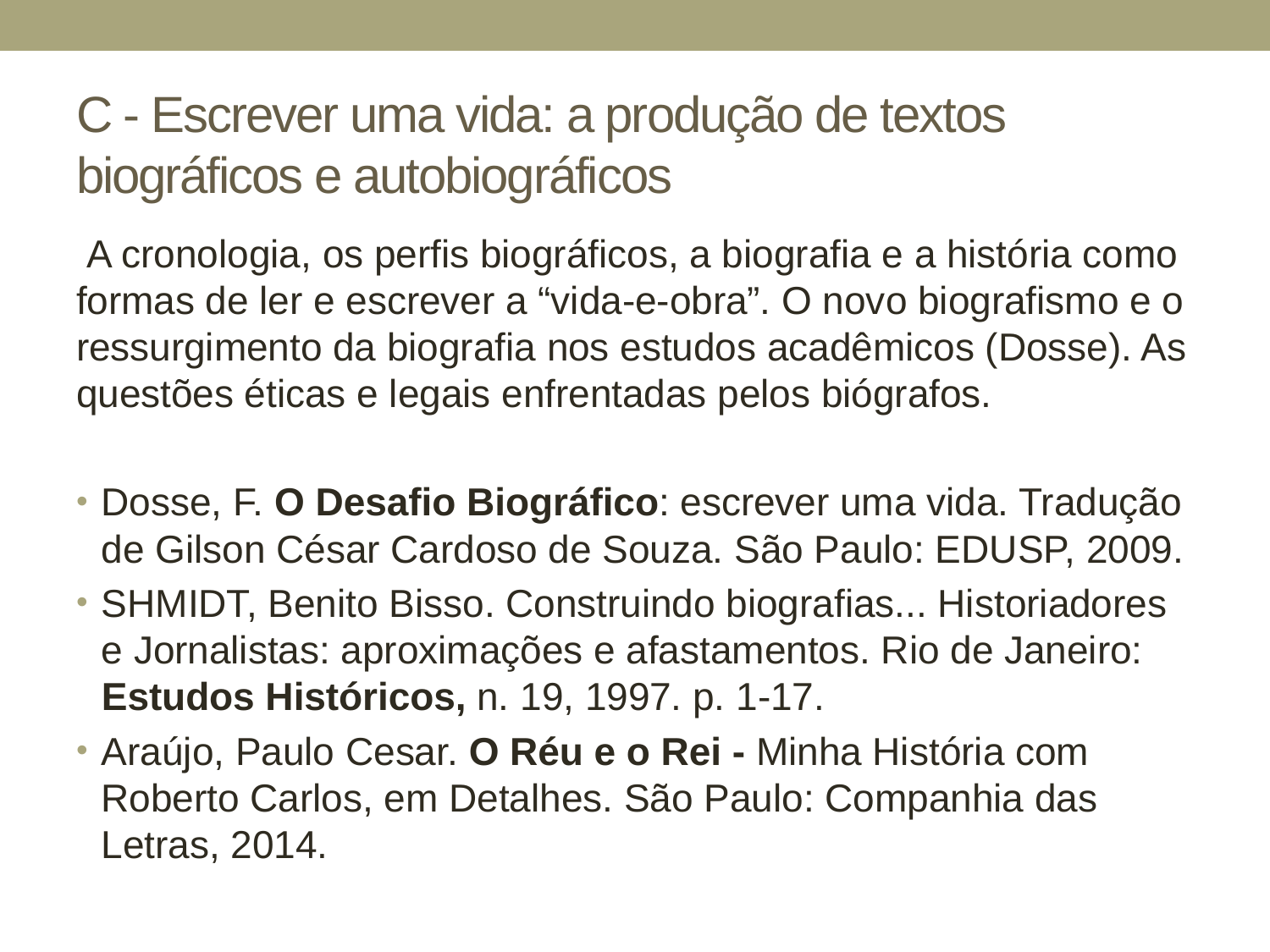

# C - Escrever uma vida: a produção de textos biográficos e autobiográficos
 A cronologia, os perfis biográficos, a biografia e a história como formas de ler e escrever a “vida-e-obra”. O novo biografismo e o ressurgimento da biografia nos estudos acadêmicos (Dosse). As questões éticas e legais enfrentadas pelos biógrafos.

Dosse, F. O Desafio Biográfico: escrever uma vida. Tradução de Gilson César Cardoso de Souza. São Paulo: EDUSP, 2009.
SHMIDT, Benito Bisso. Construindo biografias... Historiadores e Jornalistas: aproximações e afastamentos. Rio de Janeiro: Estudos Históricos, n. 19, 1997. p. 1-17.
Araújo, Paulo Cesar. O Réu e o Rei - Minha História com Roberto Carlos, em Detalhes. São Paulo: Companhia das Letras, 2014.